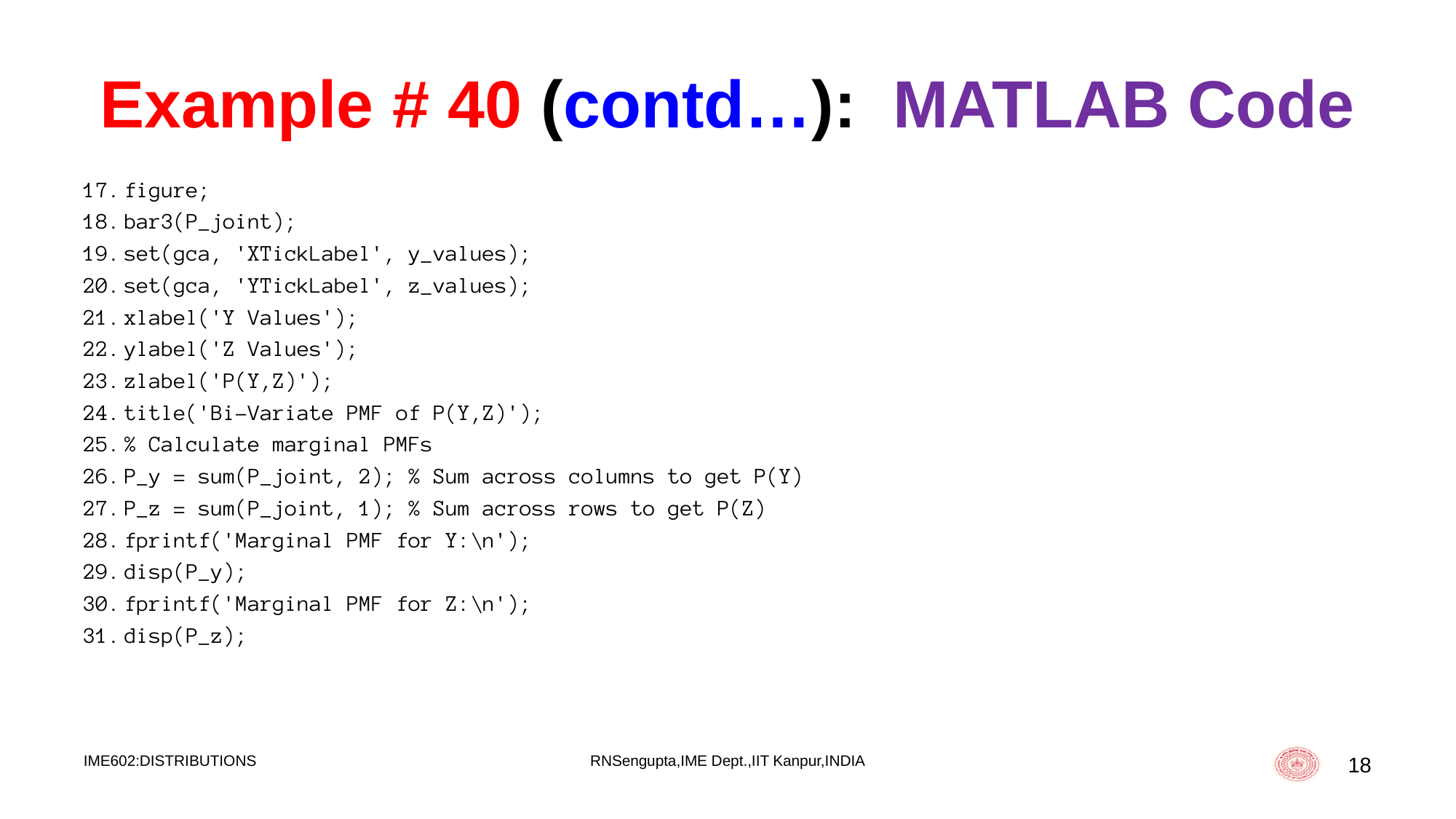

# Example # 40 (contd…):  MATLAB Code
figure;
bar3(P_joint);
set(gca, 'XTickLabel', y_values);
set(gca, 'YTickLabel', z_values);
xlabel('Y Values');
ylabel('Z Values');
zlabel('P(Y,Z)');
title('Bi-Variate PMF of P(Y,Z)');
% Calculate marginal PMFs
P_y = sum(P_joint, 2); % Sum across columns to get P(Y)
P_z = sum(P_joint, 1); % Sum across rows to get P(Z)
fprintf('Marginal PMF for Y:\n');
disp(P_y);
fprintf('Marginal PMF for Z:\n');
disp(P_z);
IME602:DISTRIBUTIONS
RNSengupta,IME Dept.,IIT Kanpur,INDIA
18